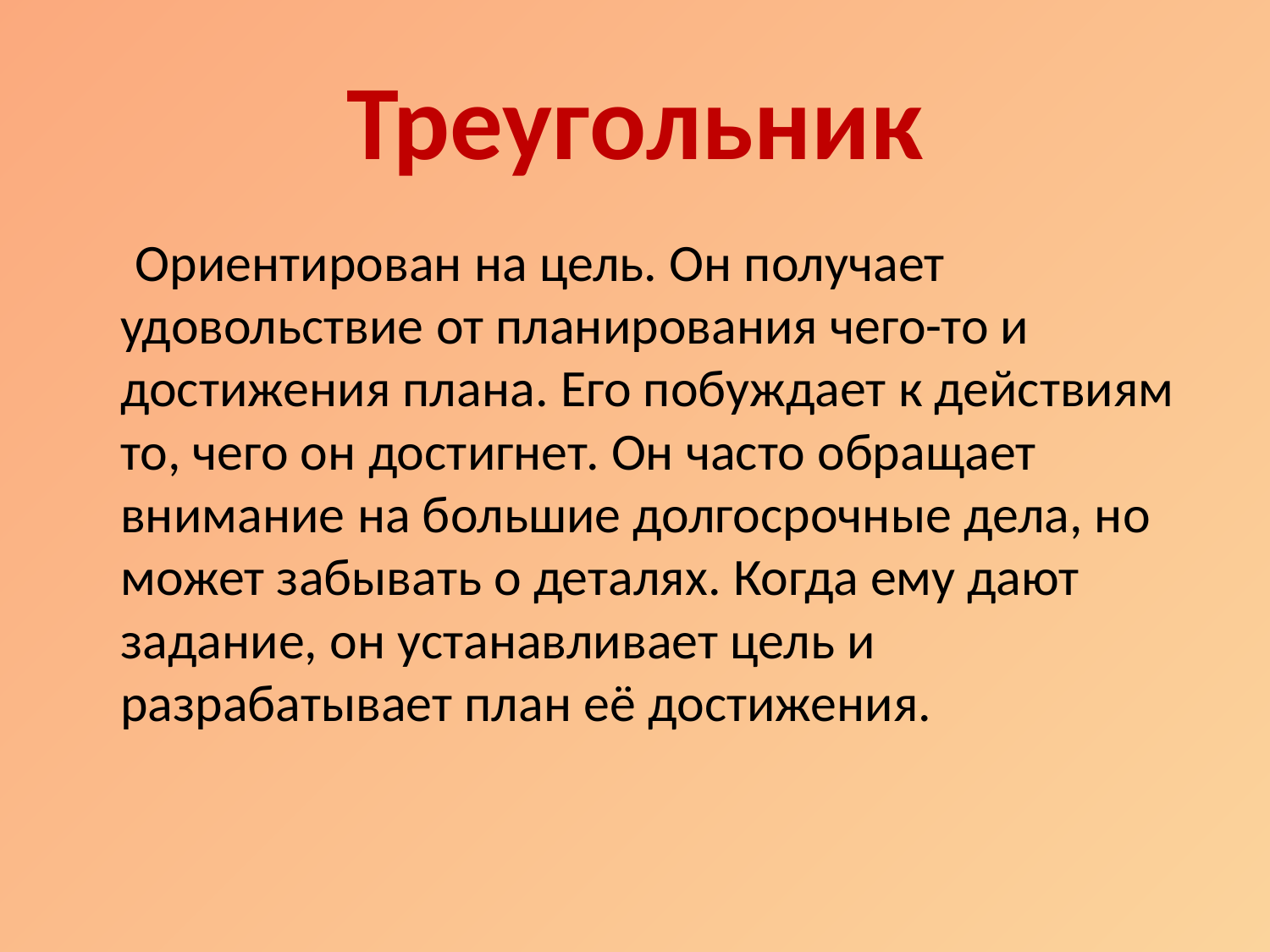

# Треугольник
     Ориентирован на цель. Он получает удовольствие от планирования чего-то и достижения плана. Его побуждает к действиям то, чего он достигнет. Он часто обращает внимание на большие долгосрочные дела, но может забывать о деталях. Когда ему дают задание, он устанавливает цель и разрабатывает план её достижения.